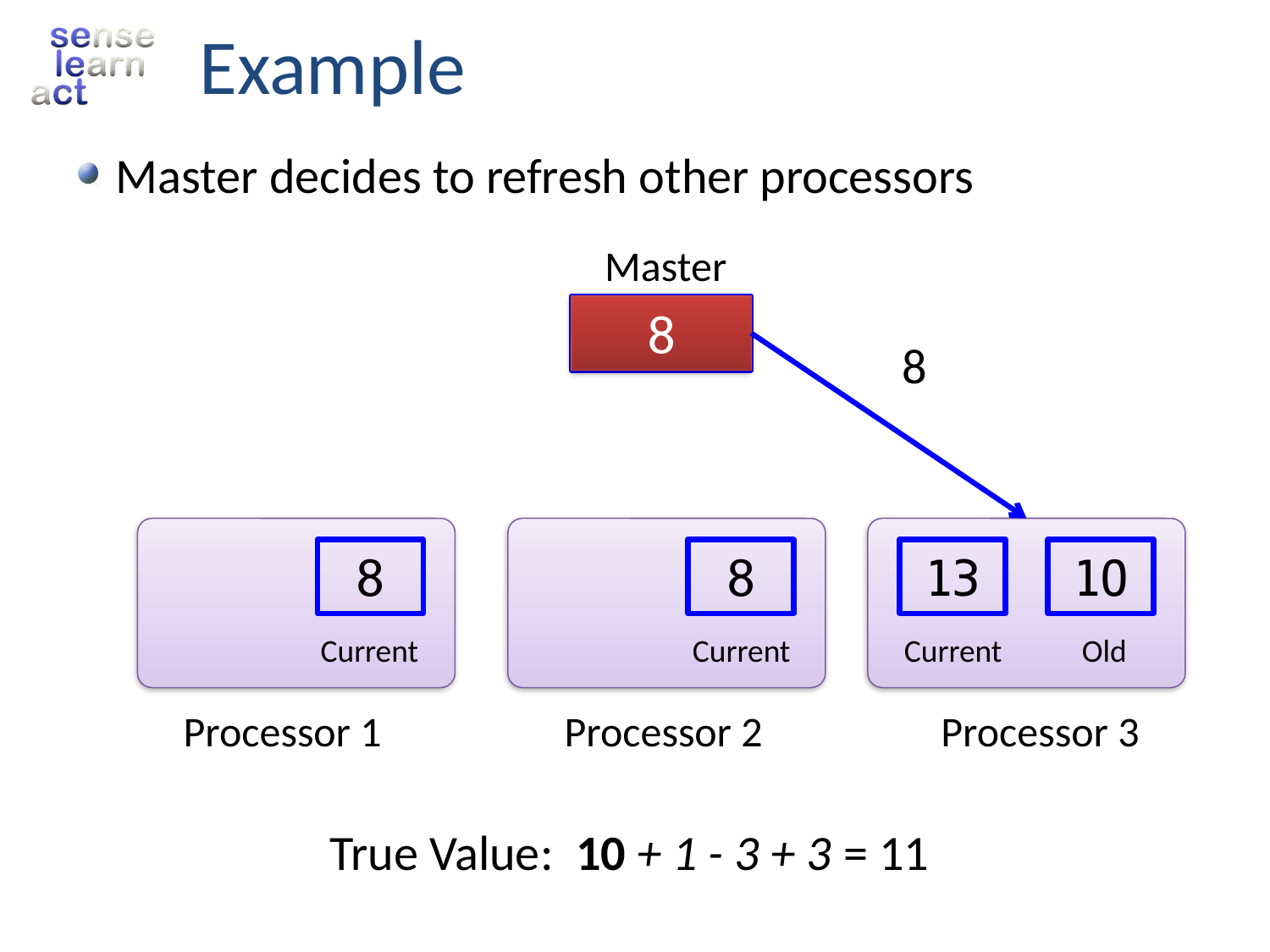

# Example
Master decides to refresh other processors
Master
8
8
8

8
8
13
10
Current
Current
Current
Old
Processor 1
Processor 2
Processor 3
True Value:  10 + 1 - 3 + 3 = 11